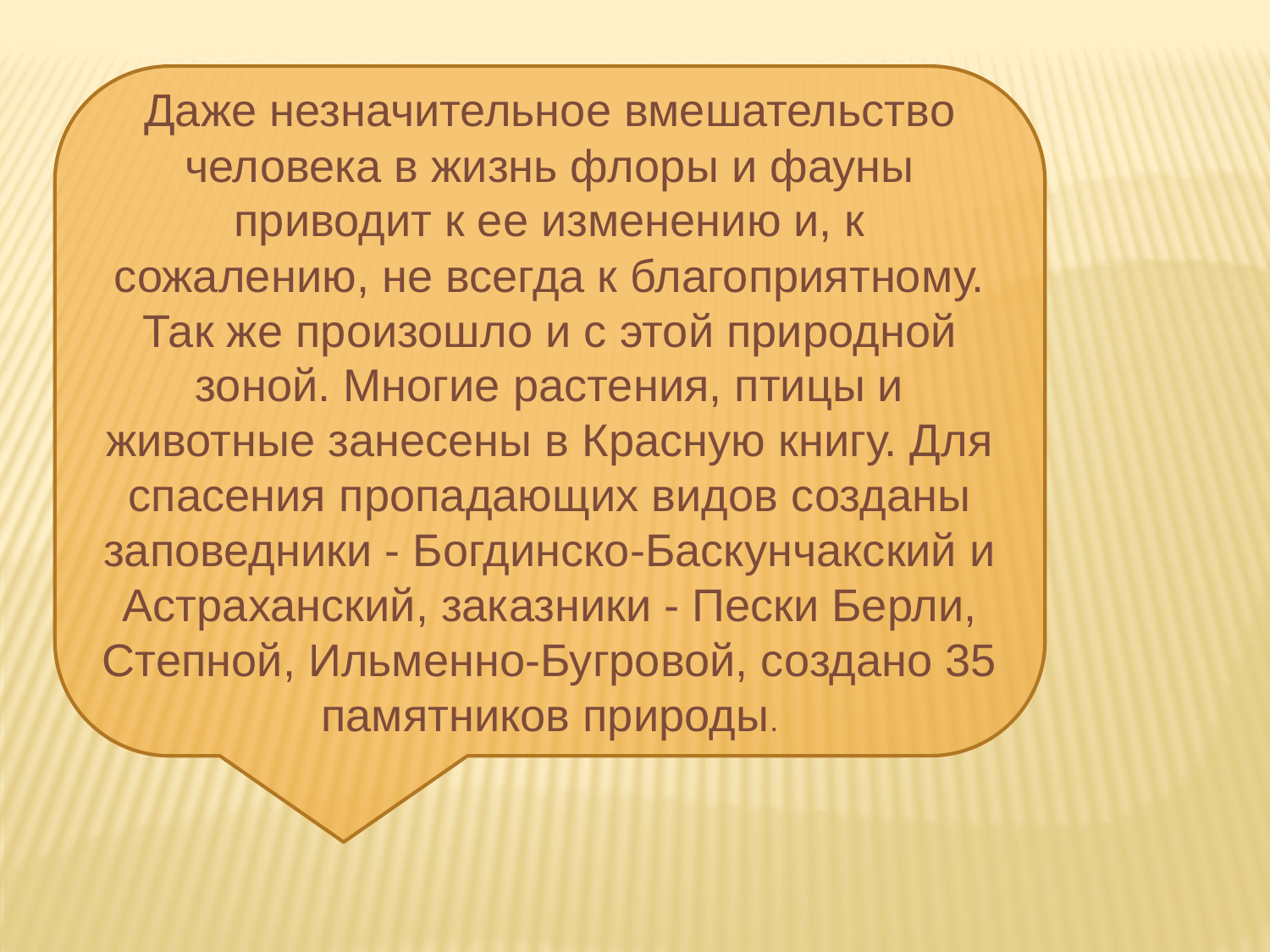

Даже незначительное вмешательство человека в жизнь флоры и фауны приводит к ее изменению и, к сожалению, не всегда к благоприятному. Так же произошло и с этой природной зоной. Многие растения, птицы и животные занесены в Красную книгу. Для спасения пропадающих видов созданы заповедники - Богдинско-Баскунчакский и Астраханский, заказники - Пески Берли, Степной, Ильменно-Бугровой, создано 35 памятников природы.